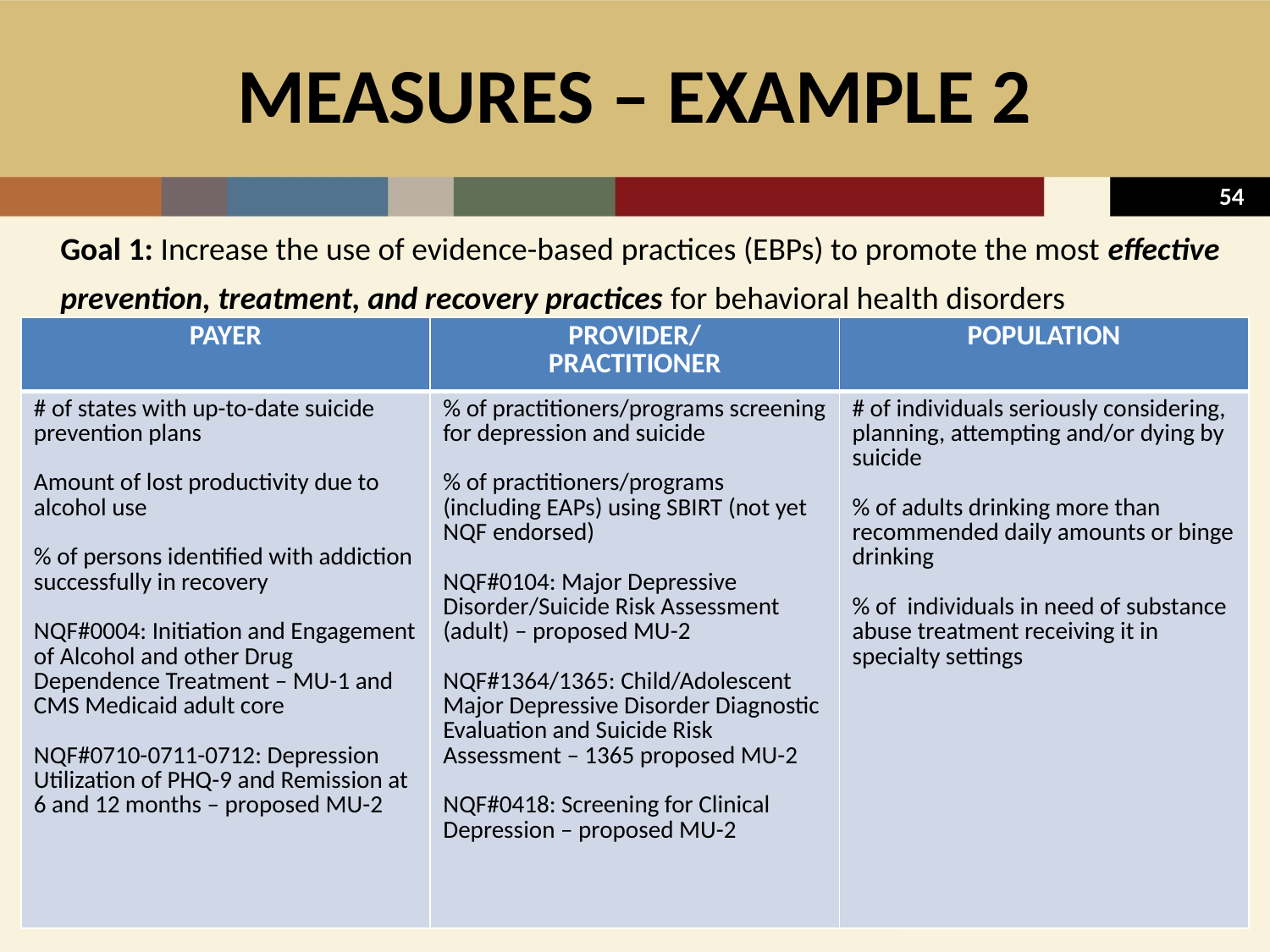

# MEASURES – EXAMPLE 2
	Goal 1: Increase the use of evidence-based practices (EBPs) to promote the most effective
	prevention, treatment, and recovery practices for behavioral health disorders

| PAYER | PROVIDER/ PRACTITIONER | POPULATION |
| --- | --- | --- |
| # of states with up-to-date suicide prevention plans Amount of lost productivity due to alcohol use % of persons identified with addiction successfully in recovery NQF#0004: Initiation and Engagement of Alcohol and other Drug Dependence Treatment – MU-1 and CMS Medicaid adult core NQF#0710-0711-0712: Depression Utilization of PHQ-9 and Remission at 6 and 12 months – proposed MU-2 | % of practitioners/programs screening for depression and suicide % of practitioners/programs (including EAPs) using SBIRT (not yet NQF endorsed) NQF#0104: Major Depressive Disorder/Suicide Risk Assessment (adult) – proposed MU-2 NQF#1364/1365: Child/Adolescent Major Depressive Disorder Diagnostic Evaluation and Suicide Risk Assessment – 1365 proposed MU-2 NQF#0418: Screening for Clinical Depression – proposed MU-2 | # of individuals seriously considering, planning, attempting and/or dying by suicide % of adults drinking more than recommended daily amounts or binge drinking % of individuals in need of substance abuse treatment receiving it in specialty settings |
54